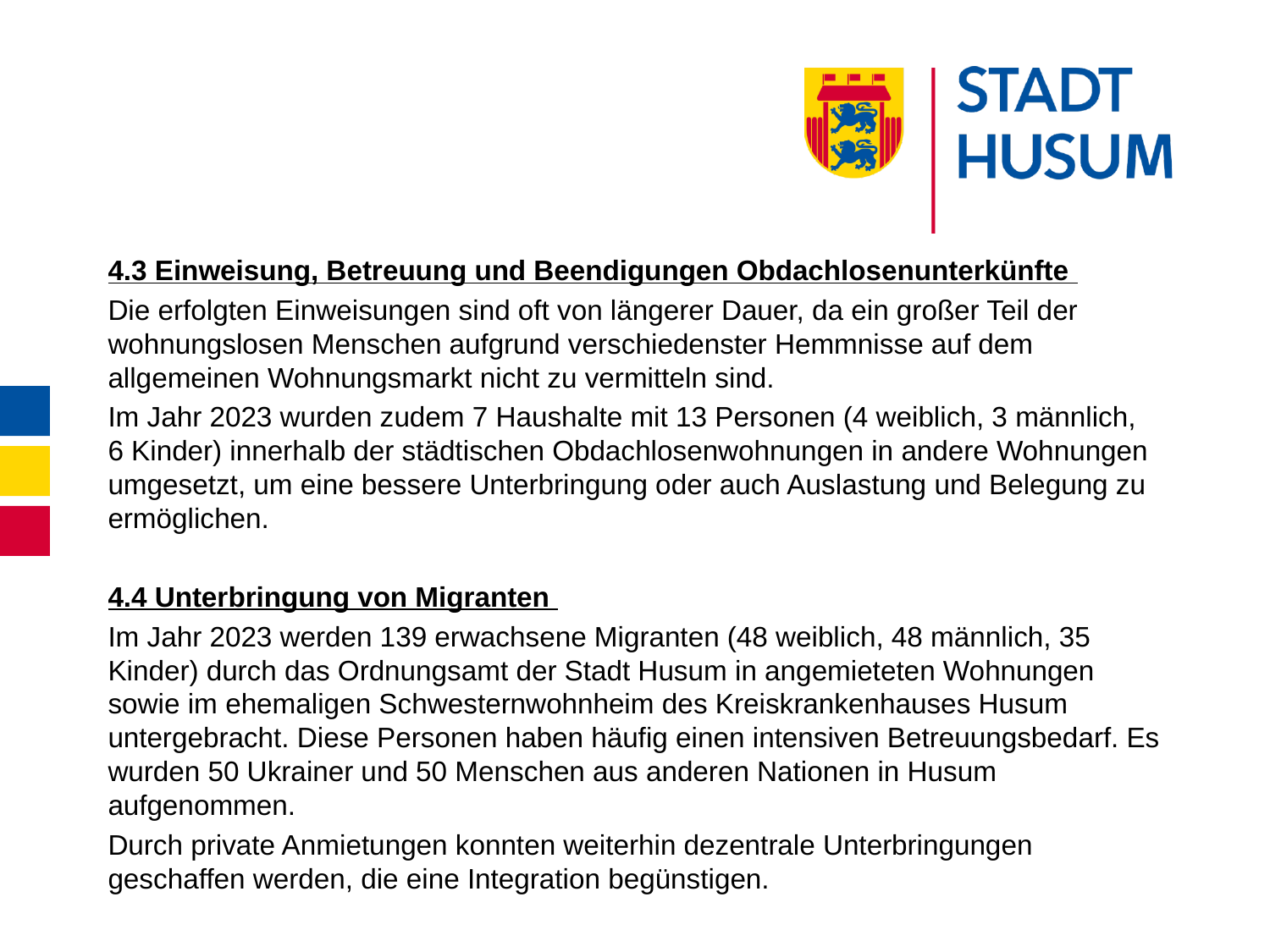

#
4.3 Einweisung, Betreuung und Beendigungen Obdachlosenunterkünfte
Die erfolgten Einweisungen sind oft von längerer Dauer, da ein großer Teil der wohnungslosen Menschen aufgrund verschiedenster Hemmnisse auf dem allgemeinen Wohnungsmarkt nicht zu vermitteln sind.
Im Jahr 2023 wurden zudem 7 Haushalte mit 13 Personen (4 weiblich, 3 männlich,  6 Kinder) innerhalb der städtischen Obdachlosenwohnungen in andere Wohnungen umgesetzt, um eine bessere Unterbringung oder auch Auslastung und Belegung zu ermöglichen.

4.4 Unterbringung von Migranten
Im Jahr 2023 werden 139 erwachsene Migranten (48 weiblich, 48 männlich, 35 Kinder) durch das Ordnungsamt der Stadt Husum in angemieteten Wohnungen sowie im ehemaligen Schwesternwohnheim des Kreiskrankenhauses Husum untergebracht. Diese Personen haben häufig einen intensiven Betreuungsbedarf. Es wurden 50 Ukrainer und 50 Menschen aus anderen Nationen in Husum aufgenommen.
Durch private Anmietungen konnten weiterhin dezentrale Unterbringungen geschaffen werden, die eine Integration begünstigen.